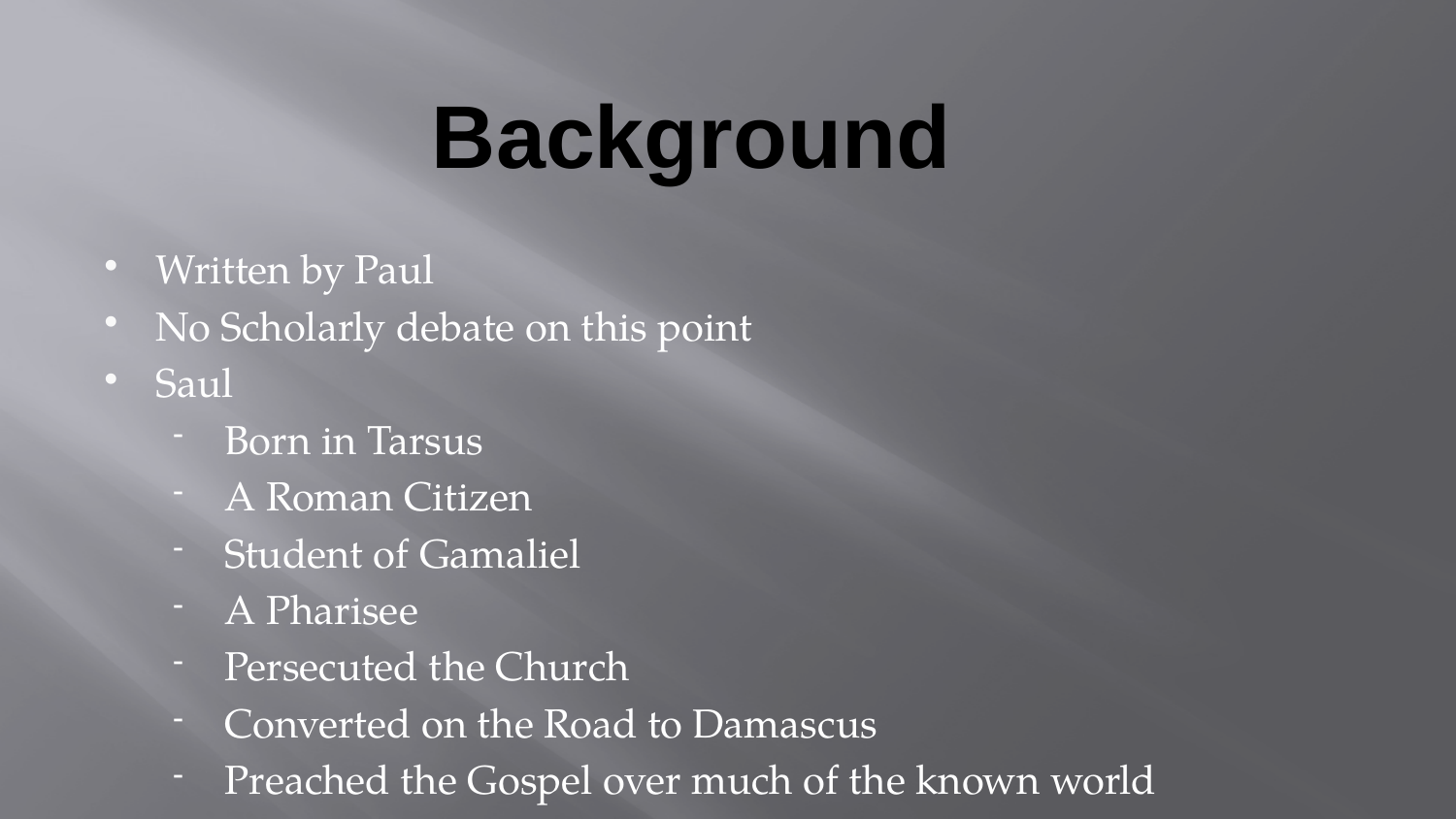

# Background
Written by Paul
No Scholarly debate on this point
Saul
Born in Tarsus
A Roman Citizen
Student of Gamaliel
A Pharisee
Persecuted the Church
Converted on the Road to Damascus
Preached the Gospel over much of the known world